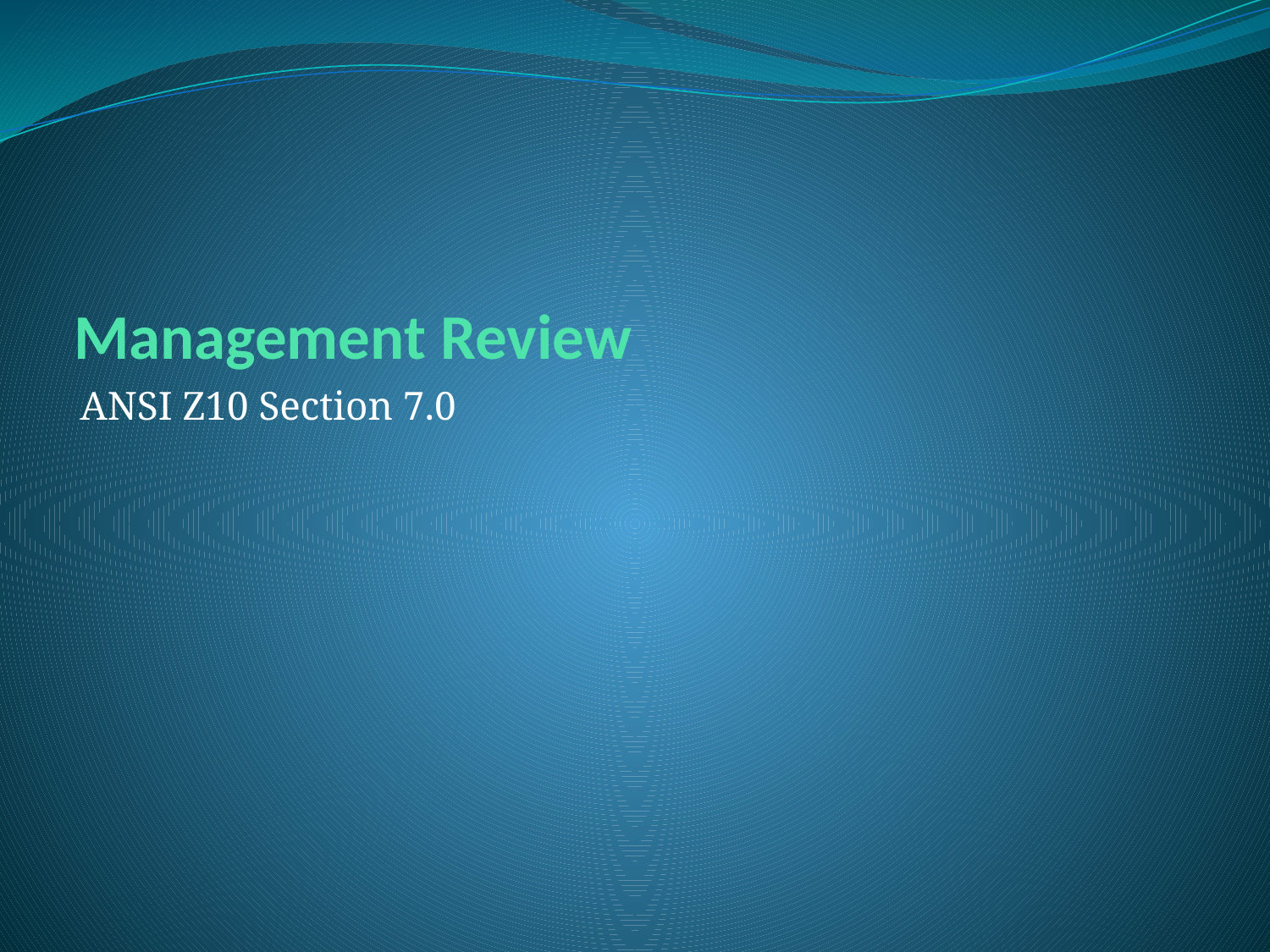

# Management Review
ANSI Z10 Section 7.0